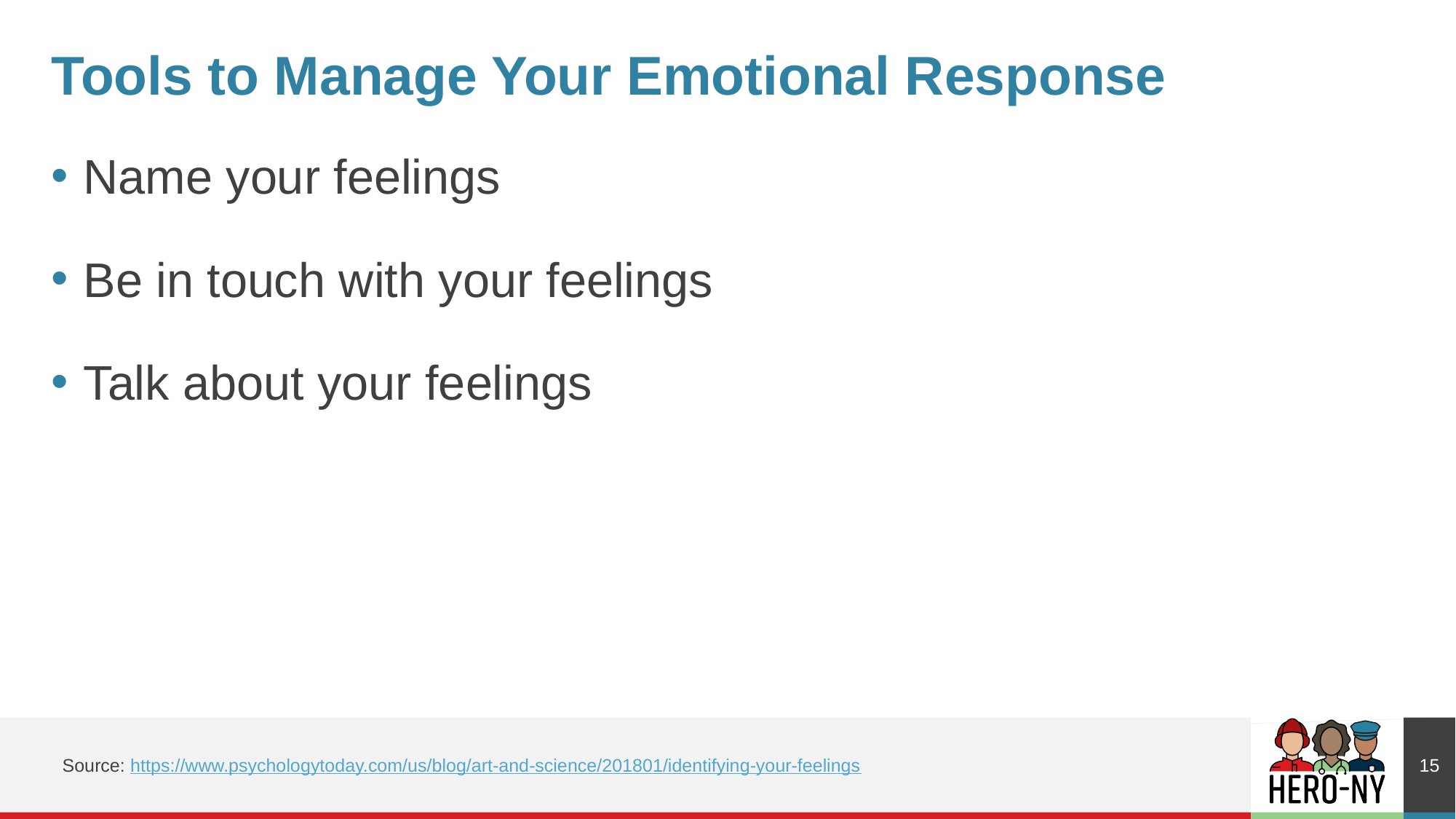

# Tools to Manage Your Emotional Response
Name your feelings

Be in touch with your feelings

Talk about your feelings
15
Source: https://www.psychologytoday.com/us/blog/art-and-science/201801/identifying-your-feelings